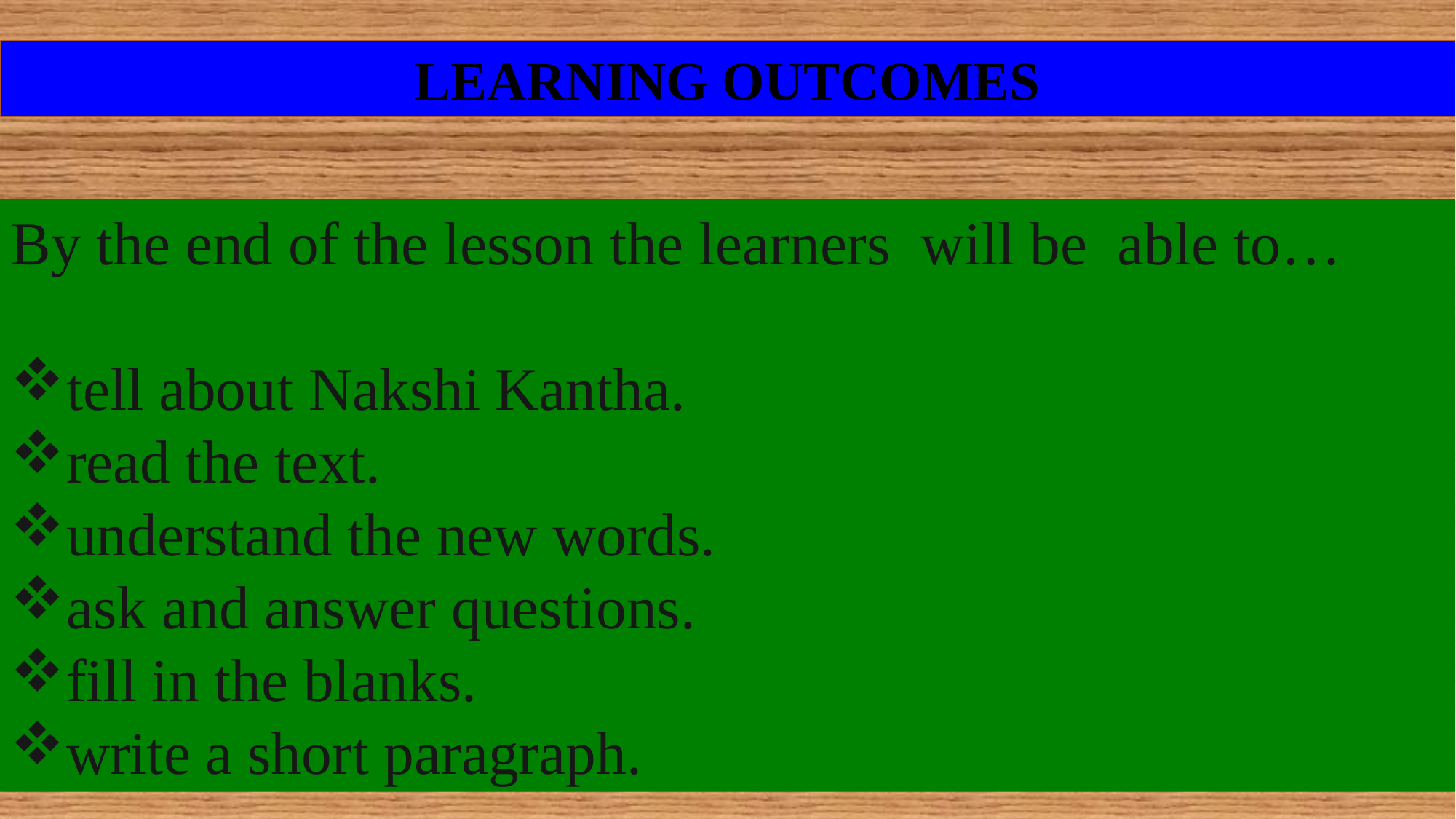

LEARNING OUTCOMES
By the end of the lesson the learners  will be  able to…

tell about Nakshi Kantha.
read the text.
understand the new words.
ask and answer questions.
fill in the blanks.
write a short paragraph.